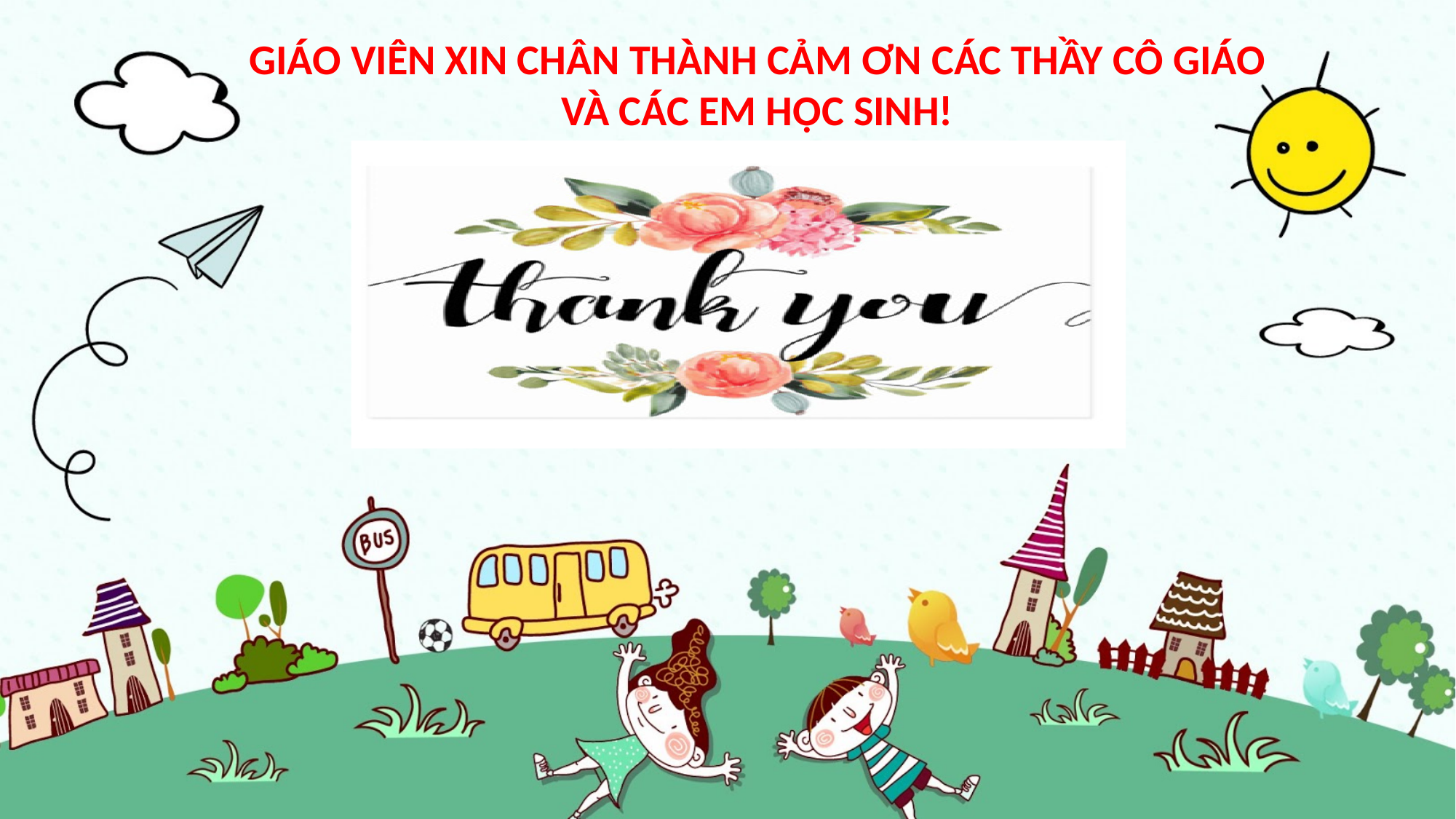

GIÁO VIÊN XIN CHÂN THÀNH CẢM ƠN CÁC THẦY CÔ GIÁO VÀ CÁC EM HỌC SINH!